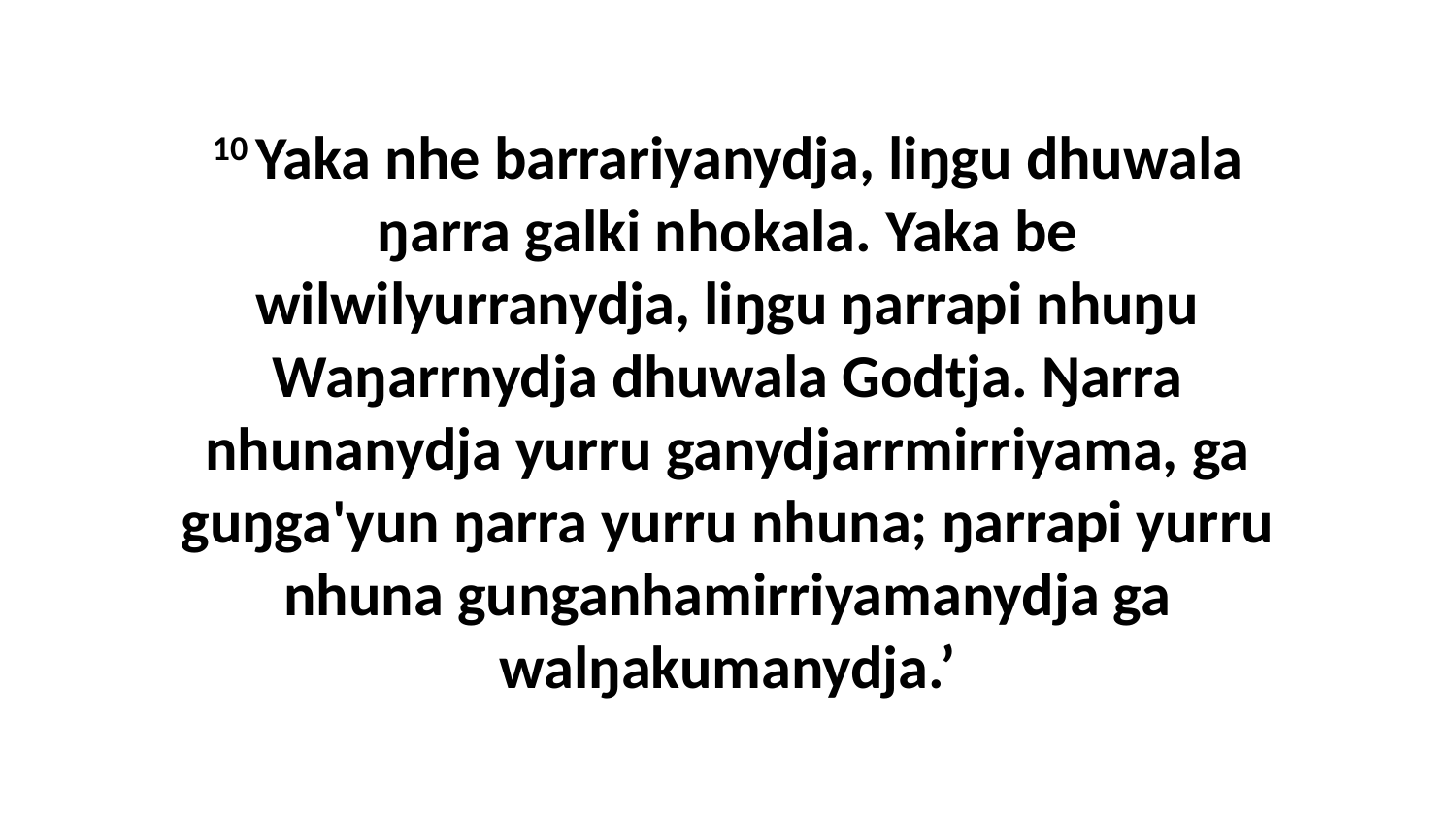

10 Yaka nhe barrariyanydja, liŋgu dhuwala ŋarra galki nhokala. Yaka be wilwilyurranydja, liŋgu ŋarrapi nhuŋu Waŋarrnydja dhuwala Godtja. Ŋarra nhunanydja yurru ganydjarrmirriyama, ga guŋga'yun ŋarra yurru nhuna; ŋarrapi yurru nhuna gunganhamirriyamanydja ga walŋakumanydja.’